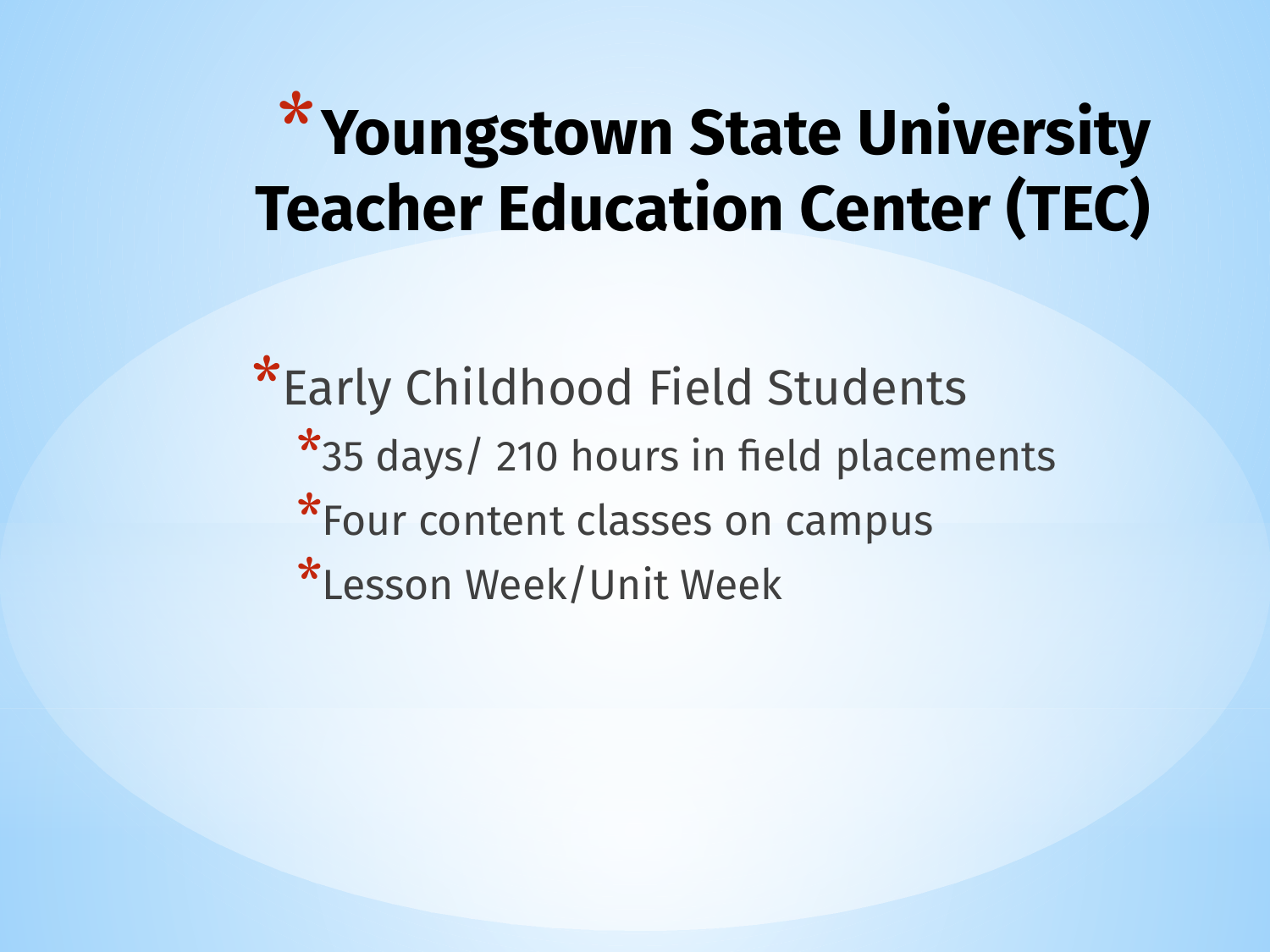

# Youngstown State University Teacher Education Center (TEC)
Early Childhood Field Students
35 days/ 210 hours in field placements
Four content classes on campus
Lesson Week/Unit Week